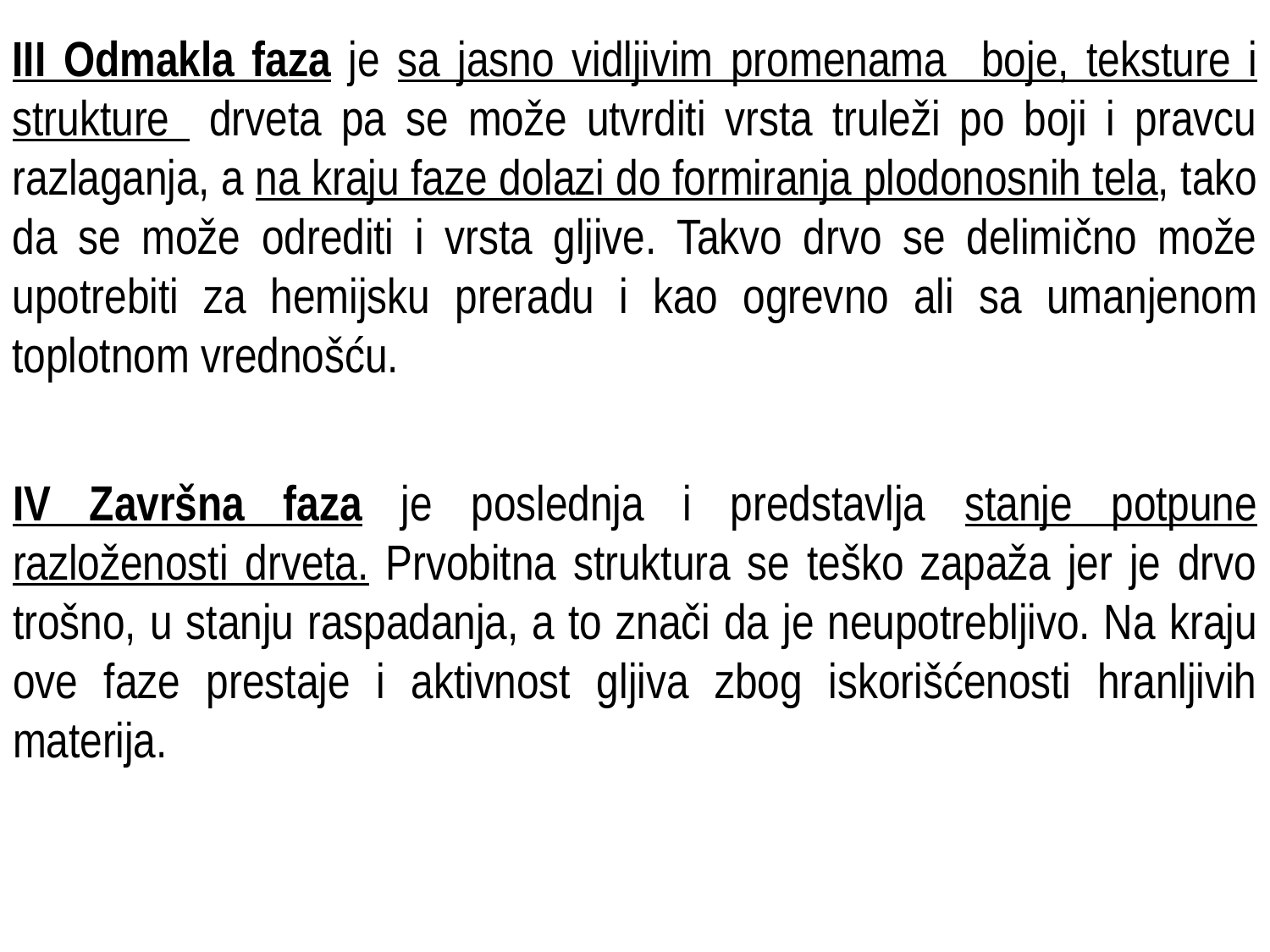

III Odmakla faza je sa jasno vidljivim promenama  boje, teksture i strukture  drveta pa se može utvrditi vrsta truleži po boji i pravcu razlaganja, a na kraju faze dolazi do formiranja plodonosnih tela, tako da se može odrediti i vrsta gljive. Takvo drvo se delimično može upotrebiti za hemijsku preradu i kao ogrevno ali sa umanjenom toplotnom vrednošću.
IV Završna faza je poslednja i predstavlja stanje potpune razloženosti drveta. Prvobitna struktura se teško zapaža jer je drvo trošno, u stanju raspadanja, a to znači da je neupotrebljivo. Na kraju ove faze prestaje i aktivnost gljiva zbog iskorišćenosti hranljivih materija.